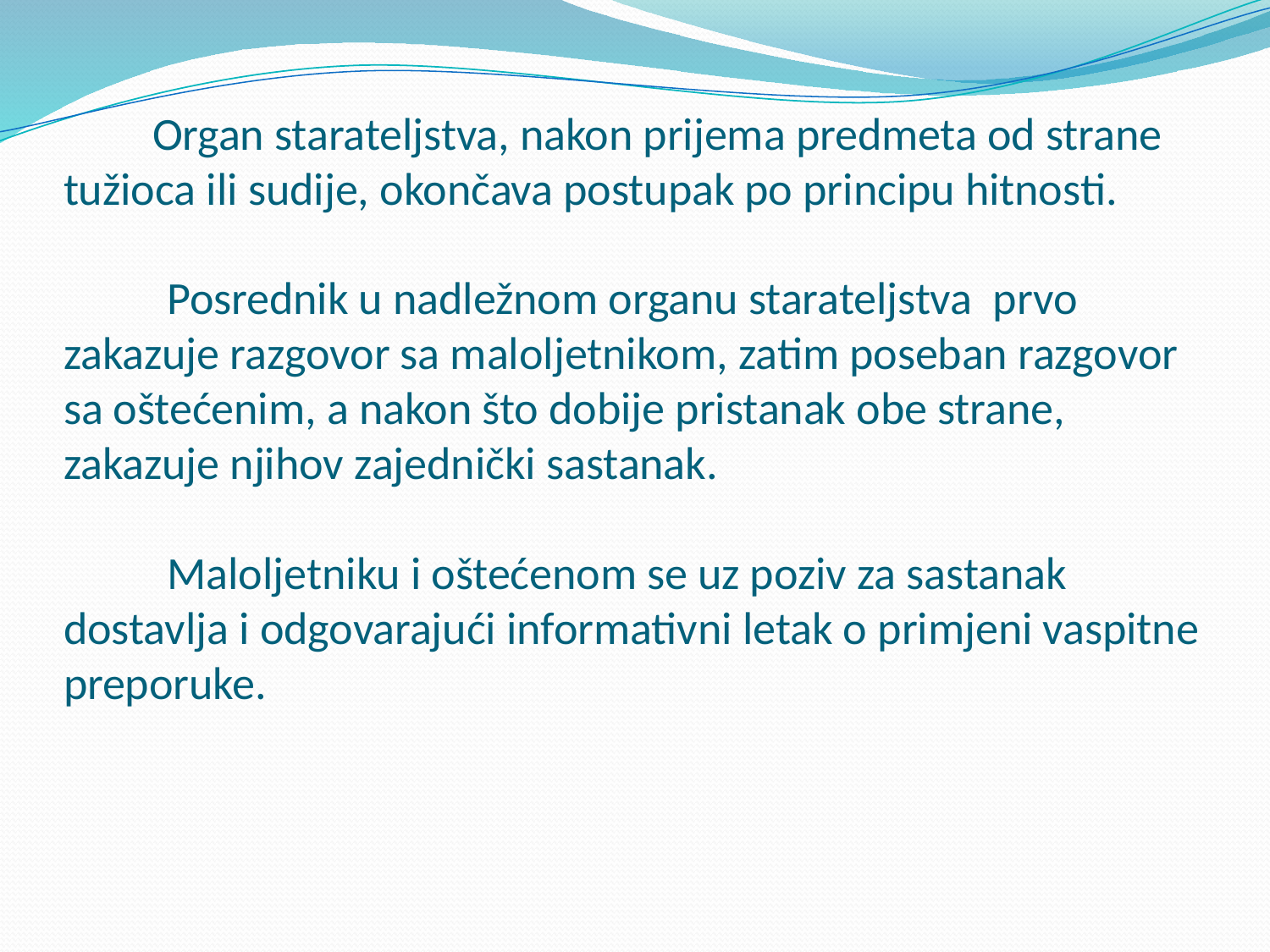

# Organ staratelјstva, nakon prijema predmeta od strane tužioca ili sudije, okončava postupak po principu hitnosti. Posrednik u nadležnom organu staratelјstva  prvo zakazuje razgovor sa malolјetnikom, zatim poseban razgovor sa oštećenim, a nakon što dobije pristanak obe stranе, zakazuje njihov zajednički sastanak. Malolјetniku i oštećenom se uz poziv za sastanak dostavlјa i odgovarajući informativni letak o primjeni vaspitne preporuke.